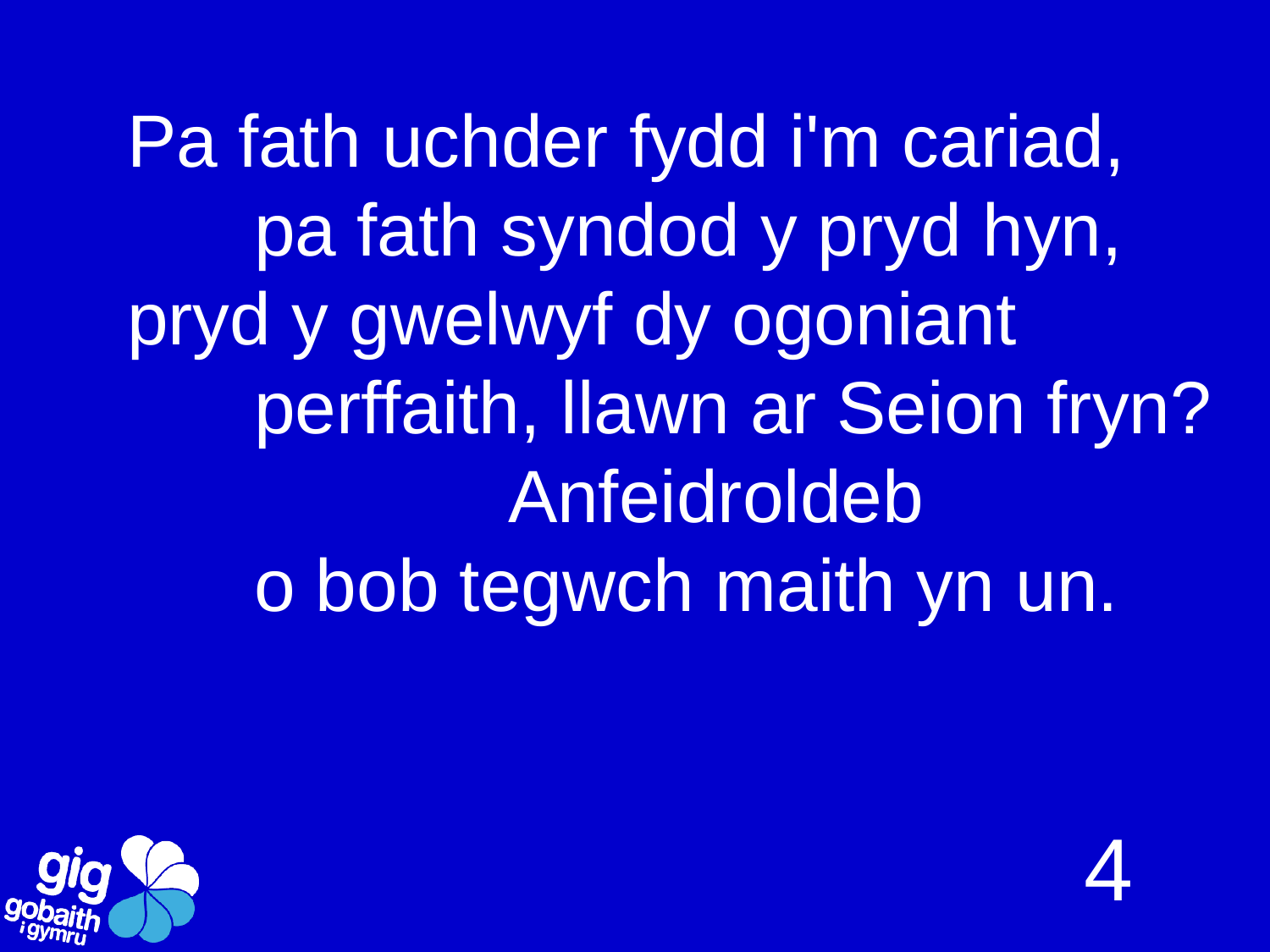

# Pa fath uchder fydd i'm cariad, pa fath syndod y pryd hyn, pryd y gwelwyf dy ogoniant perffaith, llawn ar Seion fryn? Anfeidroldeb o bob tegwch maith yn un.
4